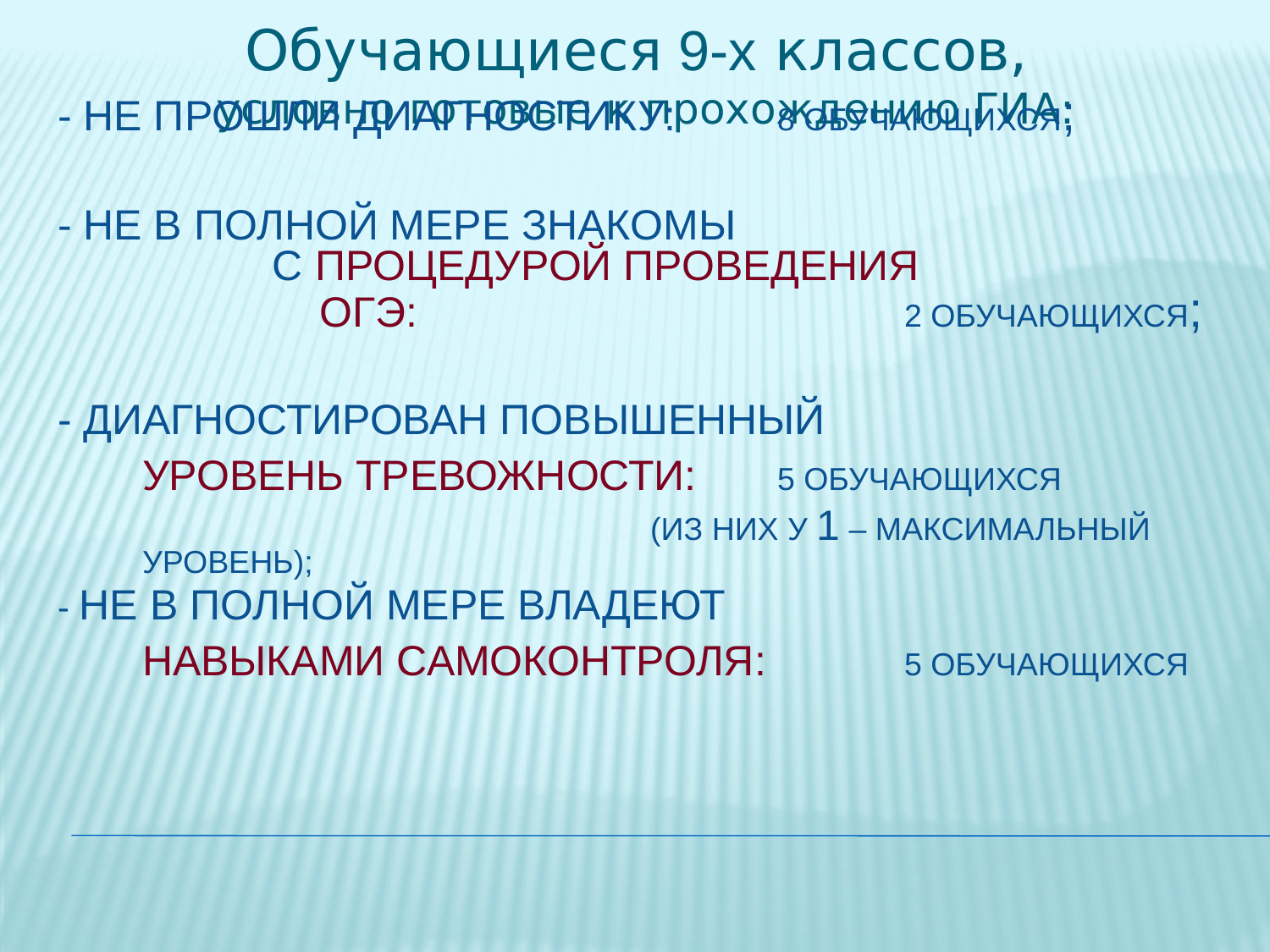

Обучающиеся 9-х классов,
условно готовые к прохождению ГИА:
- не прошли диагностику: 	8 обучающихся;

- не в полной мере знакомы                                                    с процедурой проведения                                         ОГЭ: 				2 обучающихся;

- диагностирован повышенный
	уровень тревожности: 	5 обучающихся
					(из них у 1 – максимальный уровень);
- не в полной мере владеют
	навыками самоконтроля: 	5 обучающихся